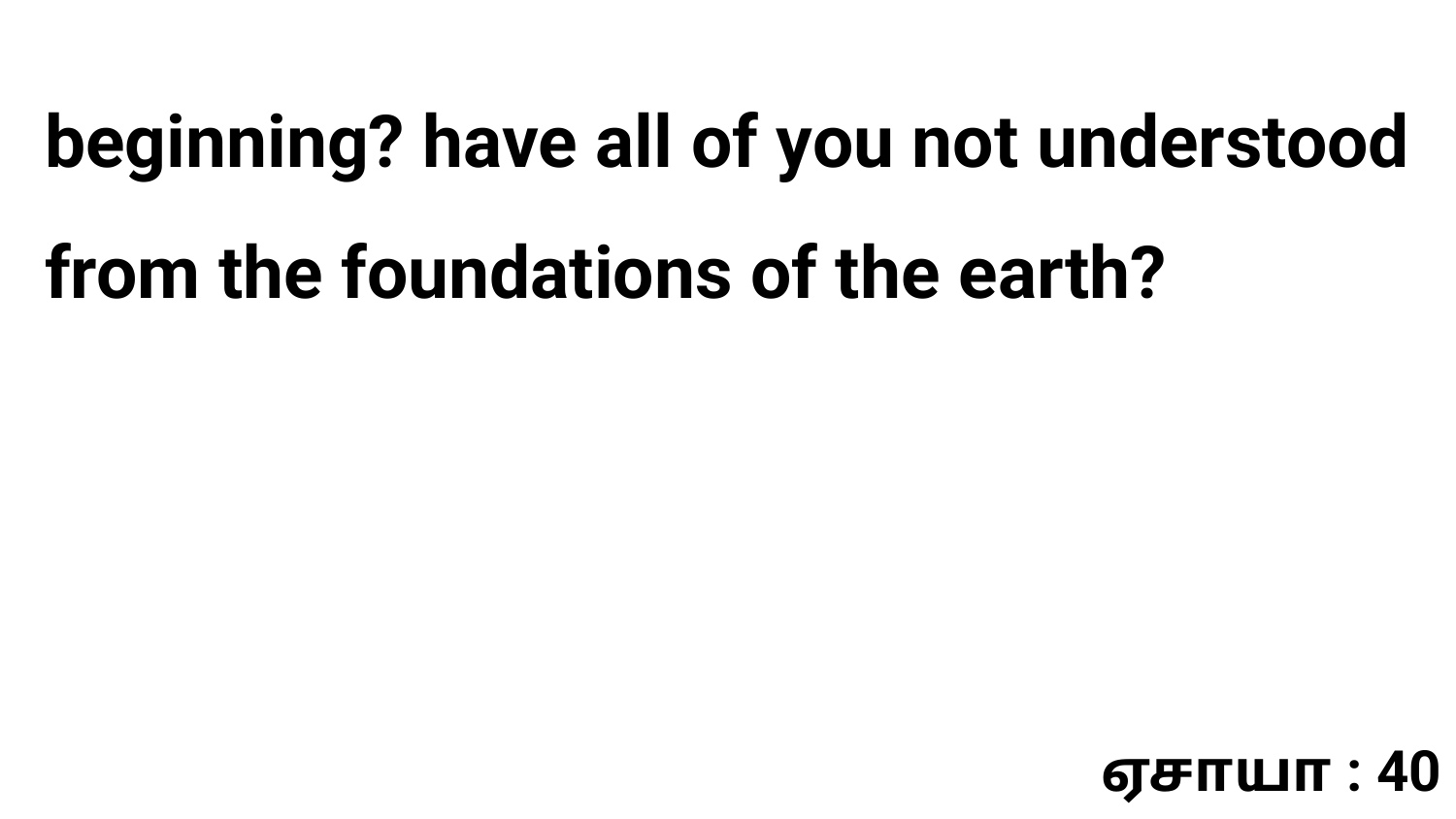

beginning? have all of you not understood from the foundations of the earth?
ஏசாயா : 40